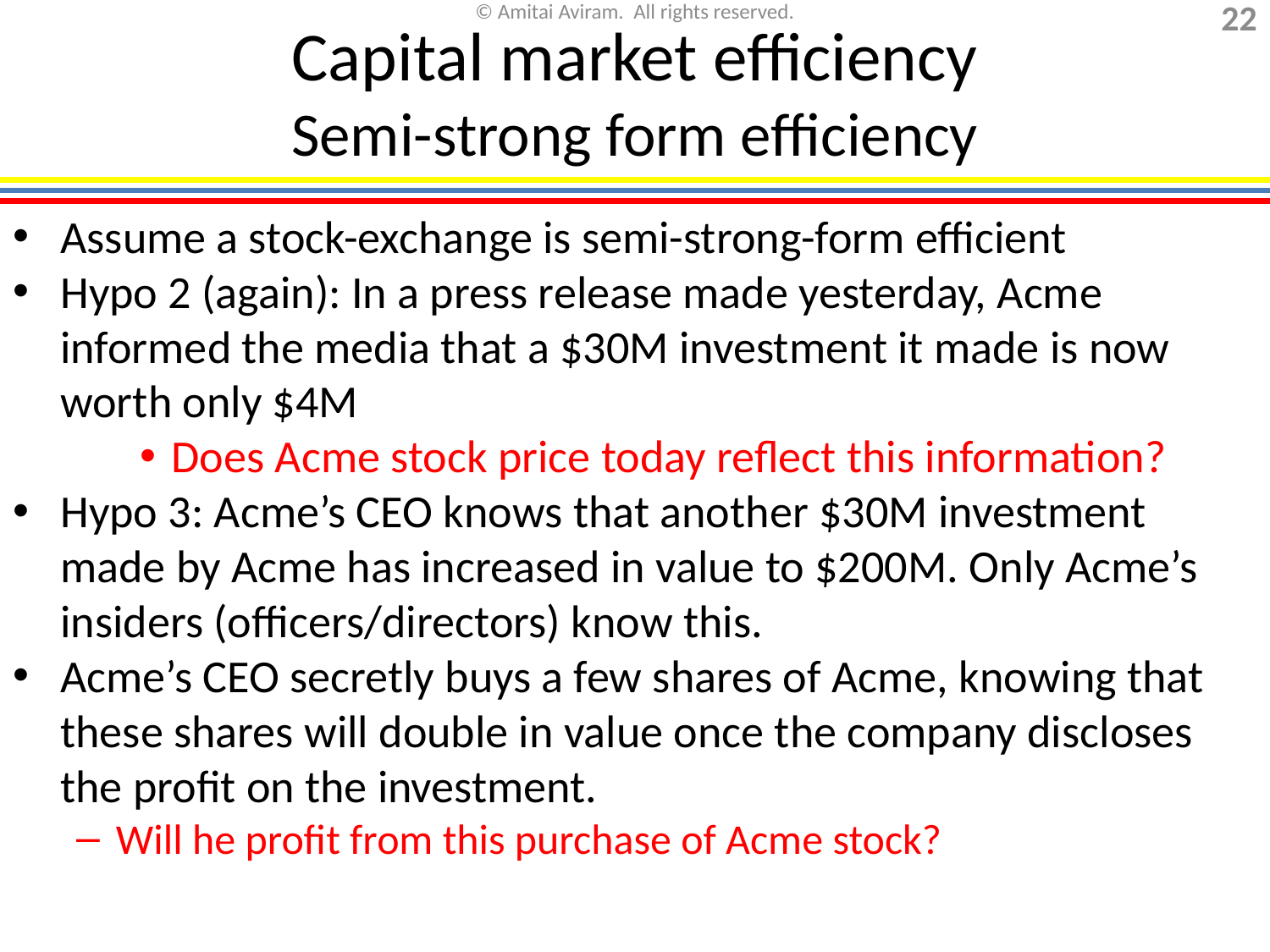

# Capital market efficiency Semi-strong form efficiency
Assume a stock-exchange is semi-strong-form efficient
Hypo 2 (again): In a press release made yesterday, Acme informed the media that a $30M investment it made is now worth only $4M
Does Acme stock price today reflect this information?
Hypo 3: Acme’s CEO knows that another $30M investment made by Acme has increased in value to $200M. Only Acme’s insiders (officers/directors) know this.
Acme’s CEO secretly buys a few shares of Acme, knowing that these shares will double in value once the company discloses the profit on the investment.
Will he profit from this purchase of Acme stock?